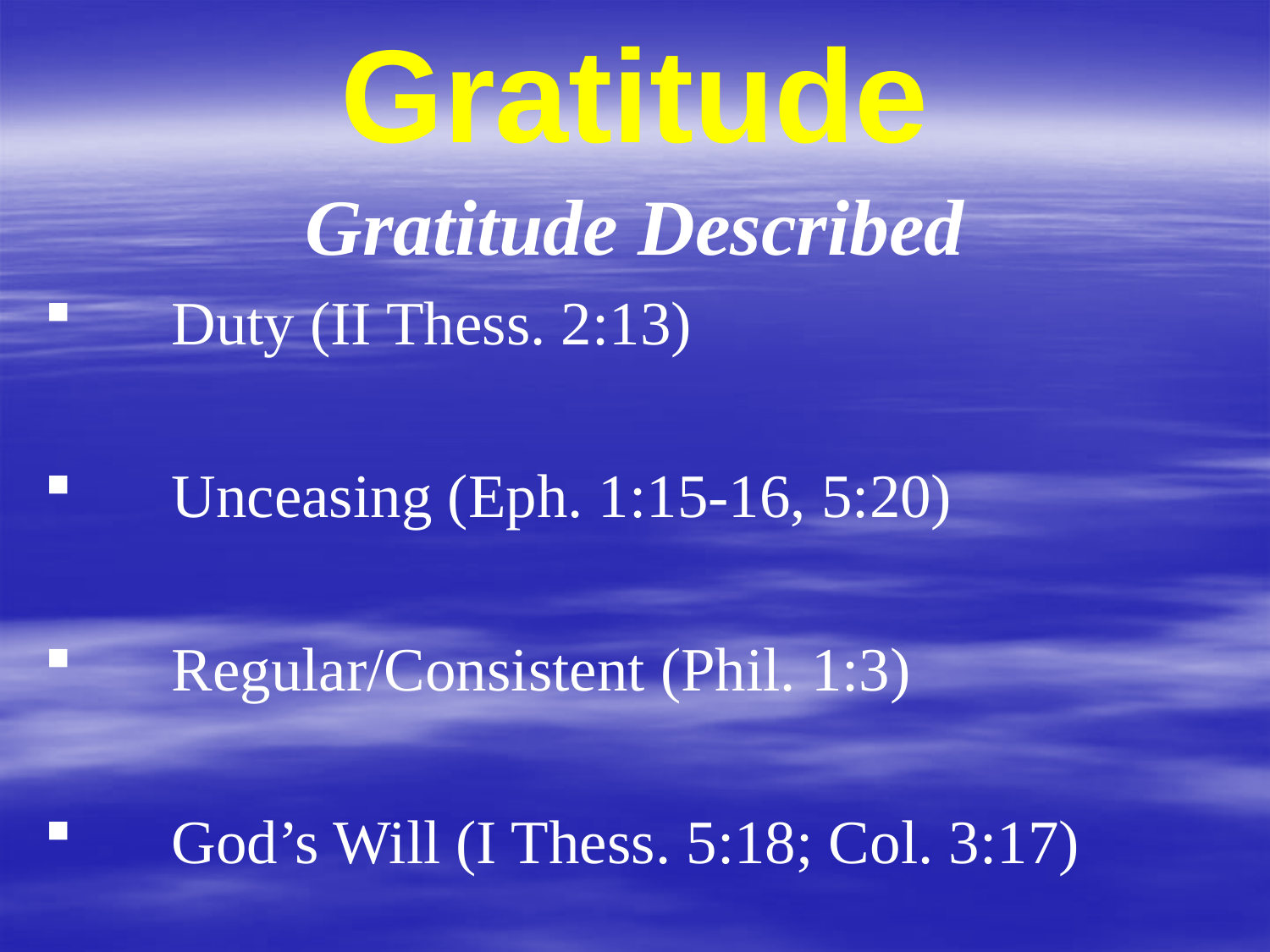

# Gratitude
Gratitude Described
	Duty (II Thess. 2:13)

	Unceasing (Eph. 1:15-16, 5:20)

	Regular/Consistent (Phil. 1:3)

	God’s Will (I Thess. 5:18; Col. 3:17)